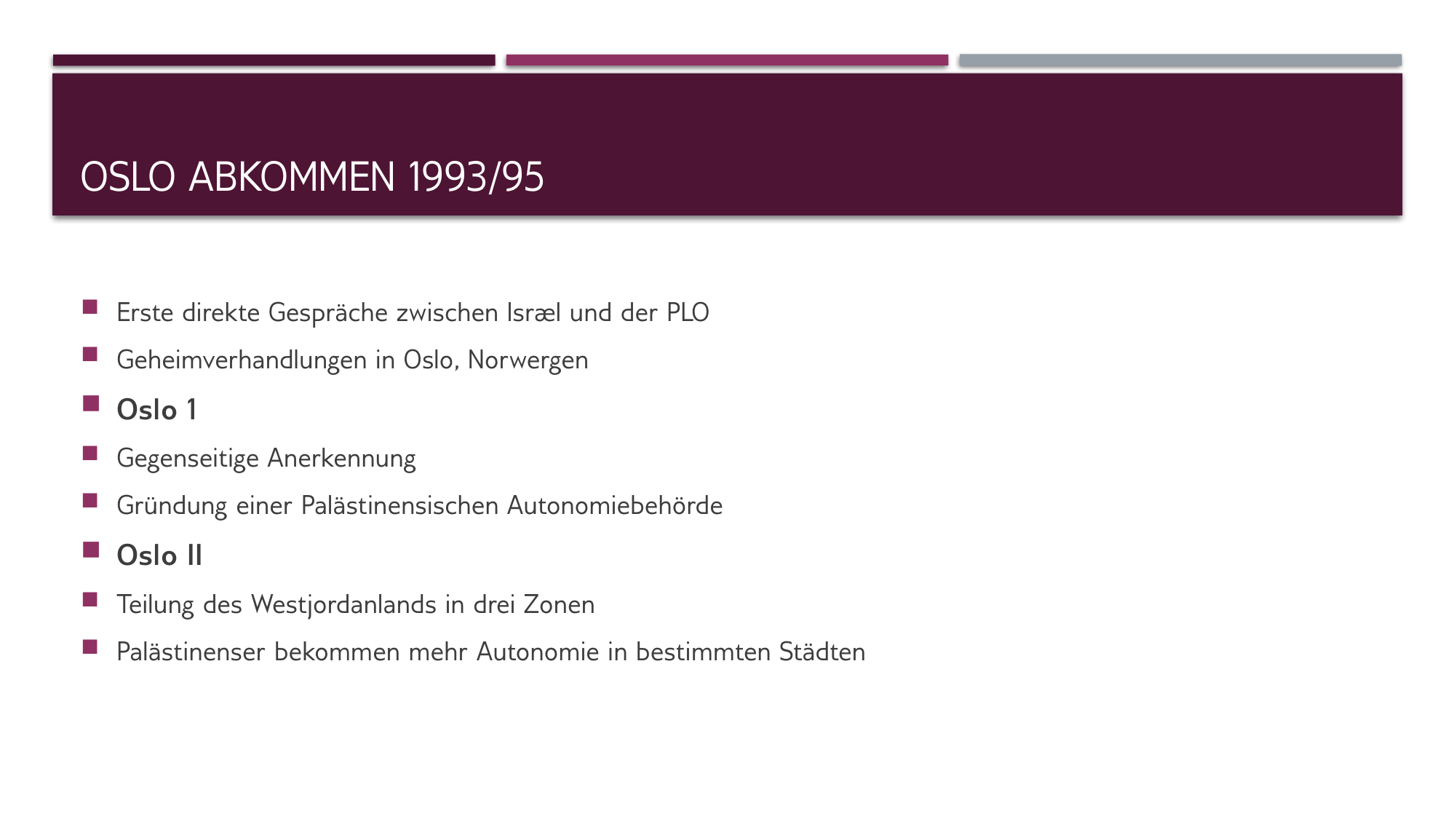

# Oslo abkommen 1993/95
Erste direkte Gespräche zwischen Israel und der PLO
Geheimverhandlungen in Oslo, Norwergen
Oslo 1
Gegenseitige Anerkennung
Gründung einer Palästinensischen Autonomiebehörde
Oslo II
Teilung des Westjordanlands in drei Zonen
Palästinenser bekommen mehr Autonomie in bestimmten Städten